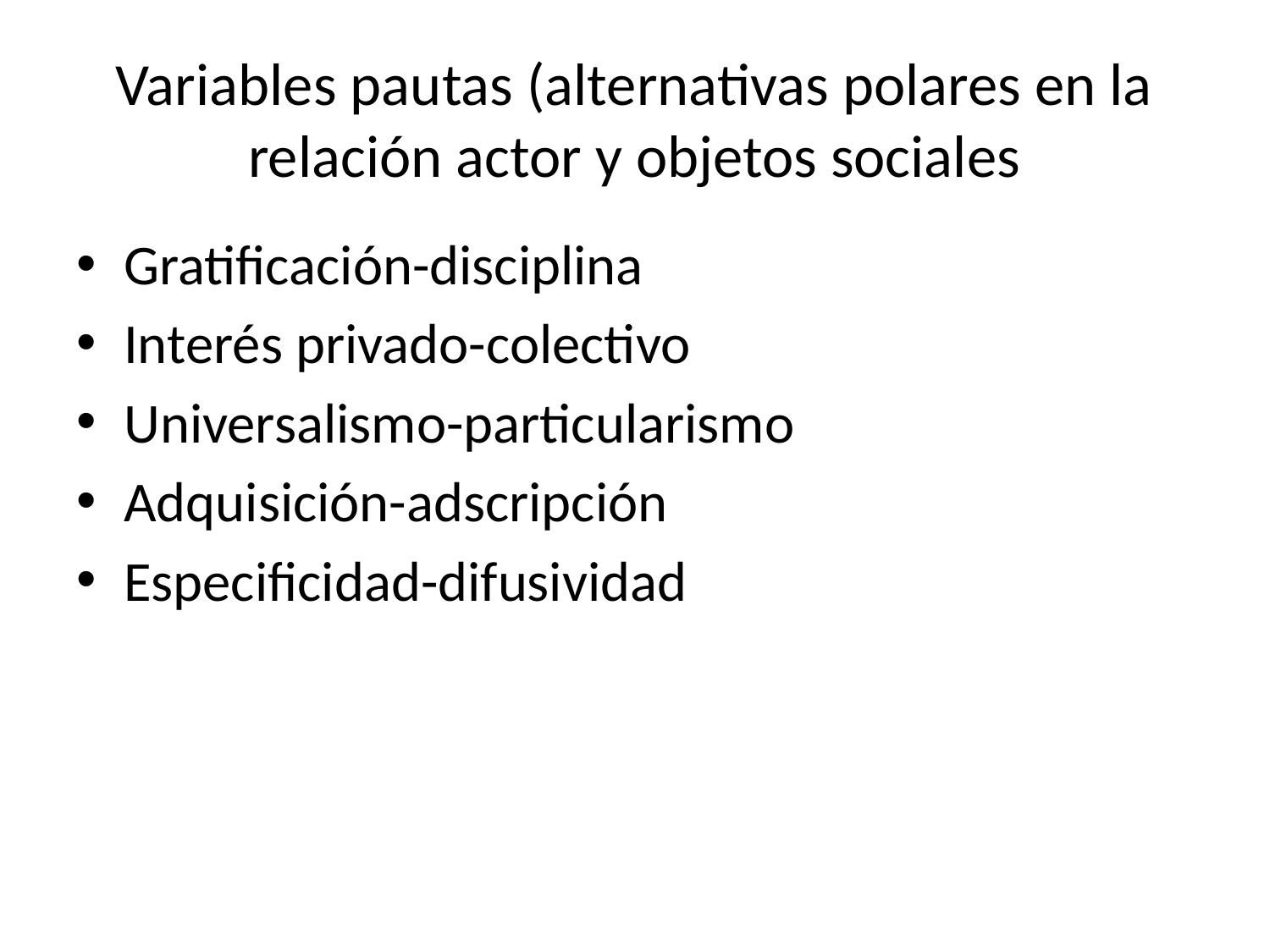

# Variables pautas (alternativas polares en la relación actor y objetos sociales
Gratificación-disciplina
Interés privado-colectivo
Universalismo-particularismo
Adquisición-adscripción
Especificidad-difusividad